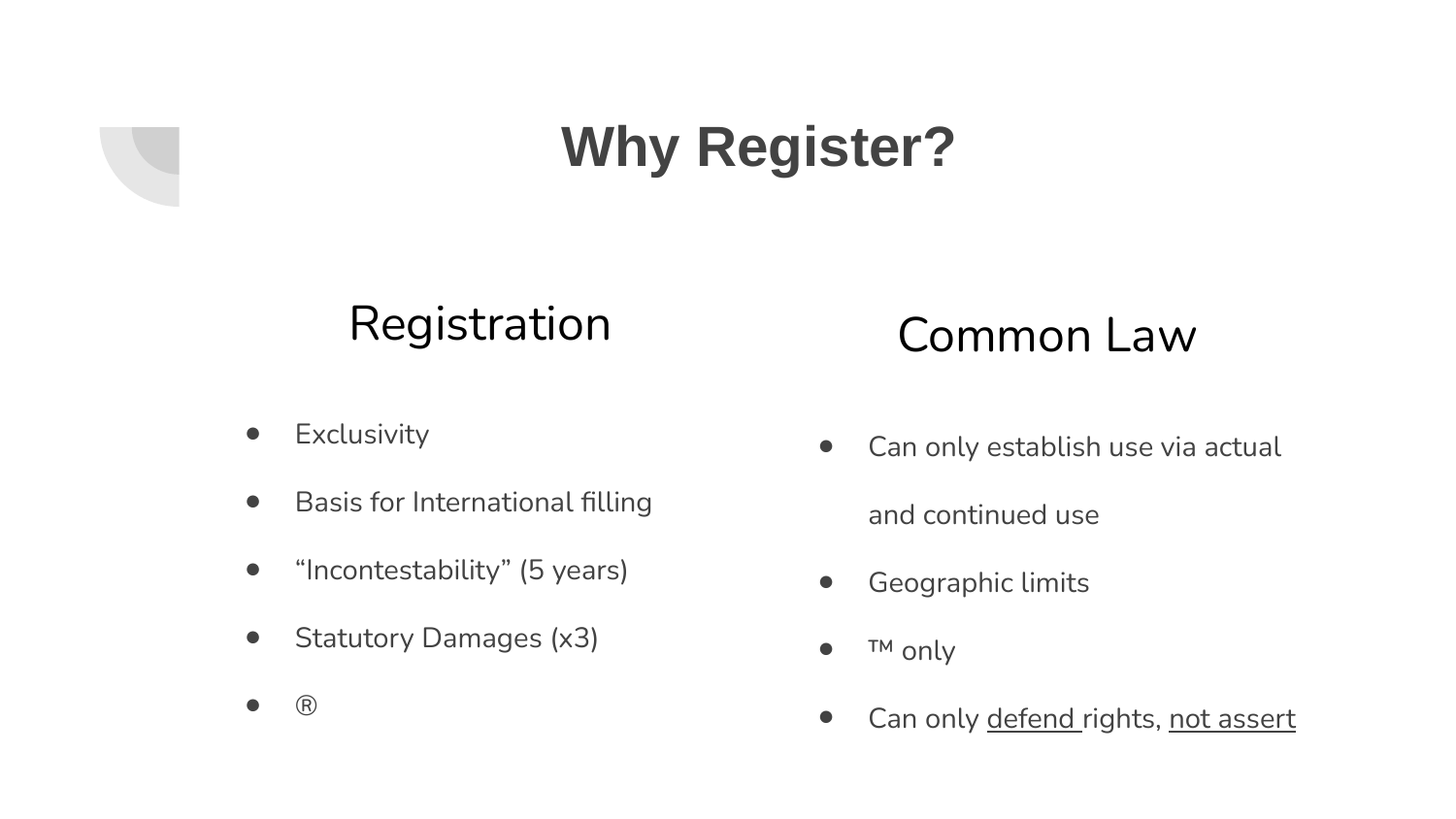

# Why Register?
Registration
Exclusivity
Basis for International filling
“Incontestability” (5 years)
Statutory Damages (x3)
®

Common Law
Can only establish use via actual and continued use
Geographic limits
™ only
Can only defend rights, not assert